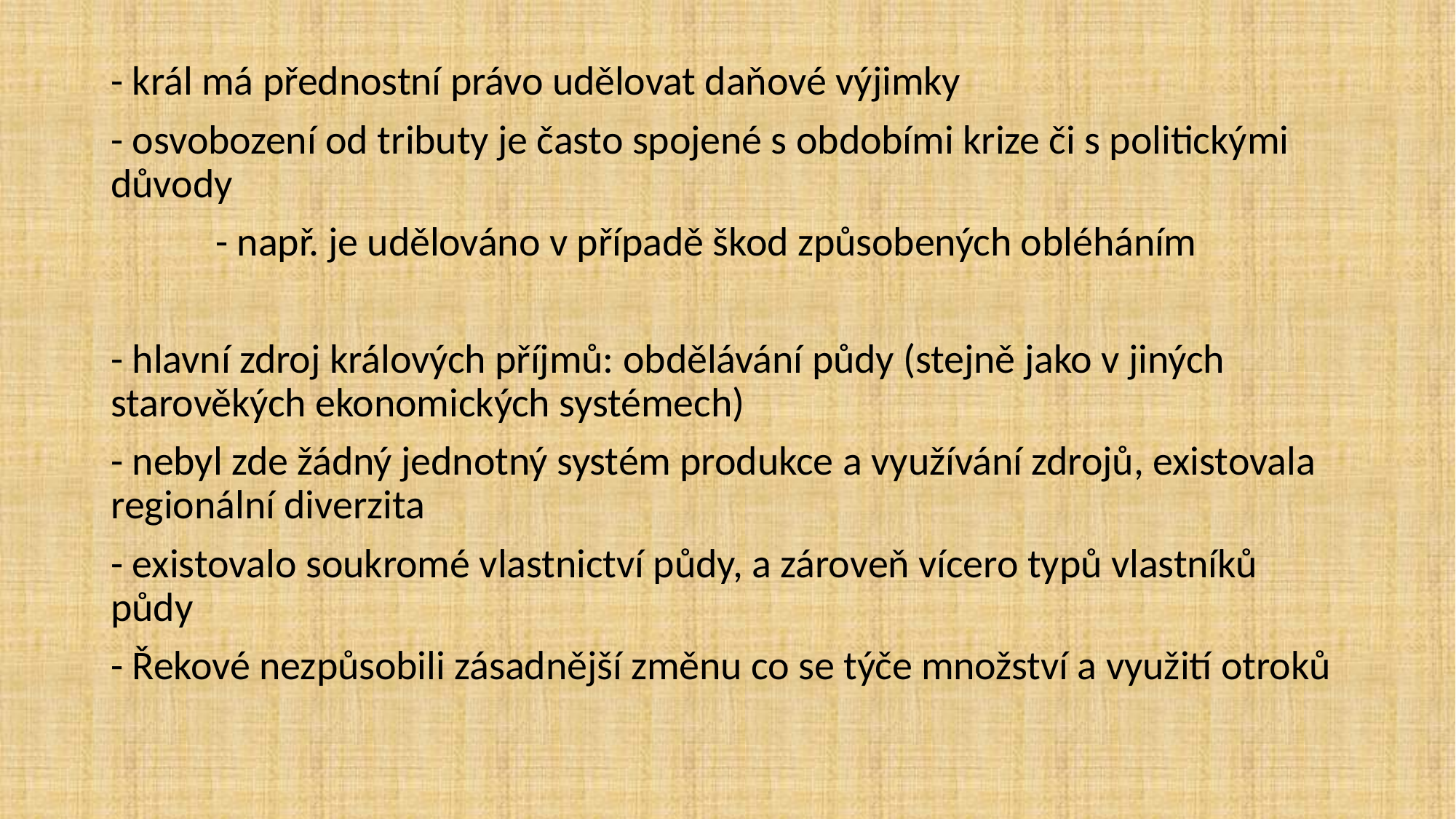

- král má přednostní právo udělovat daňové výjimky
- osvobození od tributy je často spojené s obdobími krize či s politickými důvody
	- např. je udělováno v případě škod způsobených obléháním

- hlavní zdroj králových příjmů: obdělávání půdy (stejně jako v jiných starověkých ekonomických systémech)
- nebyl zde žádný jednotný systém produkce a využívání zdrojů, existovala regionální diverzita
- existovalo soukromé vlastnictví půdy, a zároveň vícero typů vlastníků  půdy
- Řekové nezpůsobili zásadnější změnu co se týče množství a využití otroků